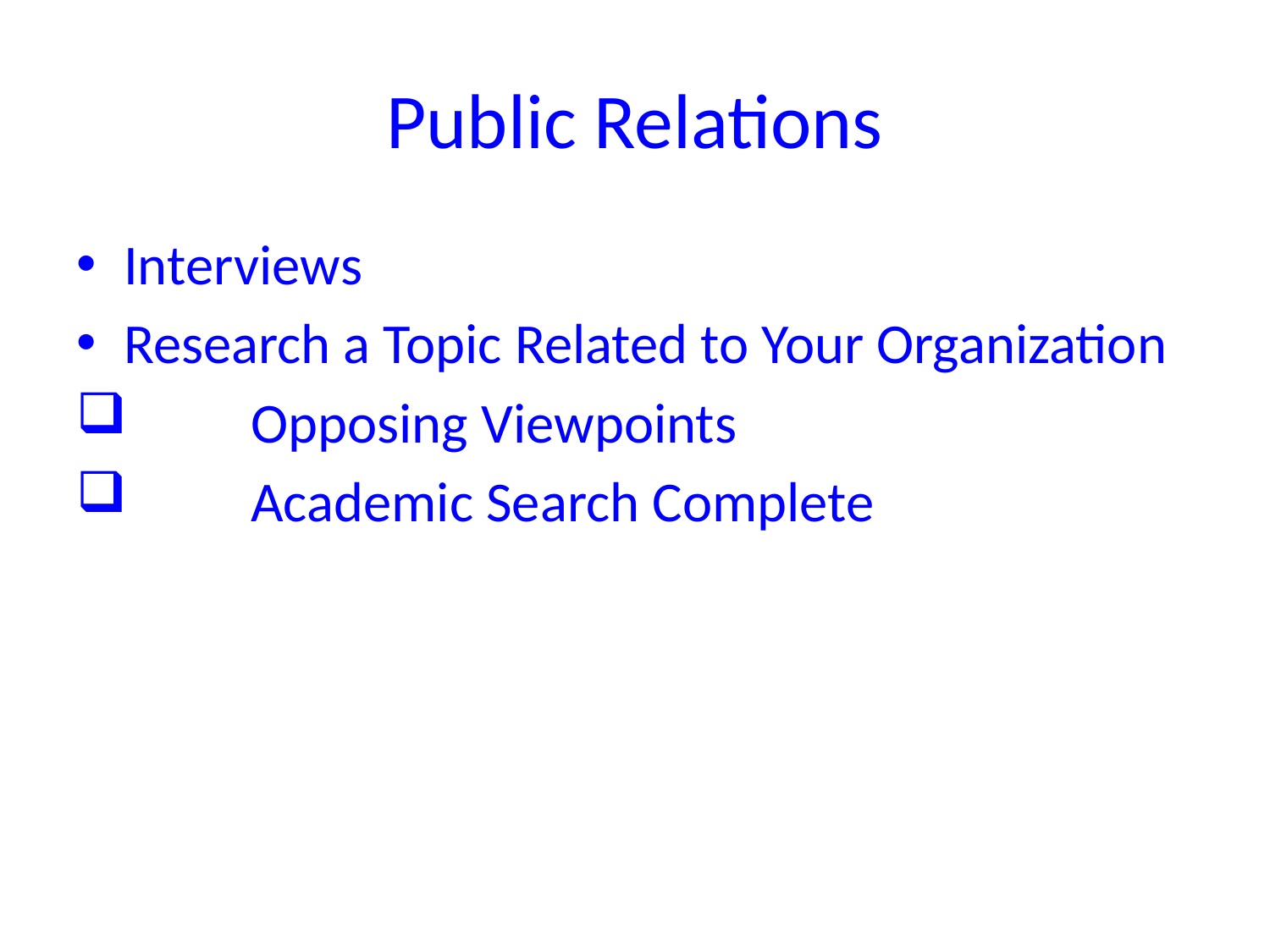

# Public Relations
Interviews
Research a Topic Related to Your Organization
	Opposing Viewpoints
	Academic Search Complete